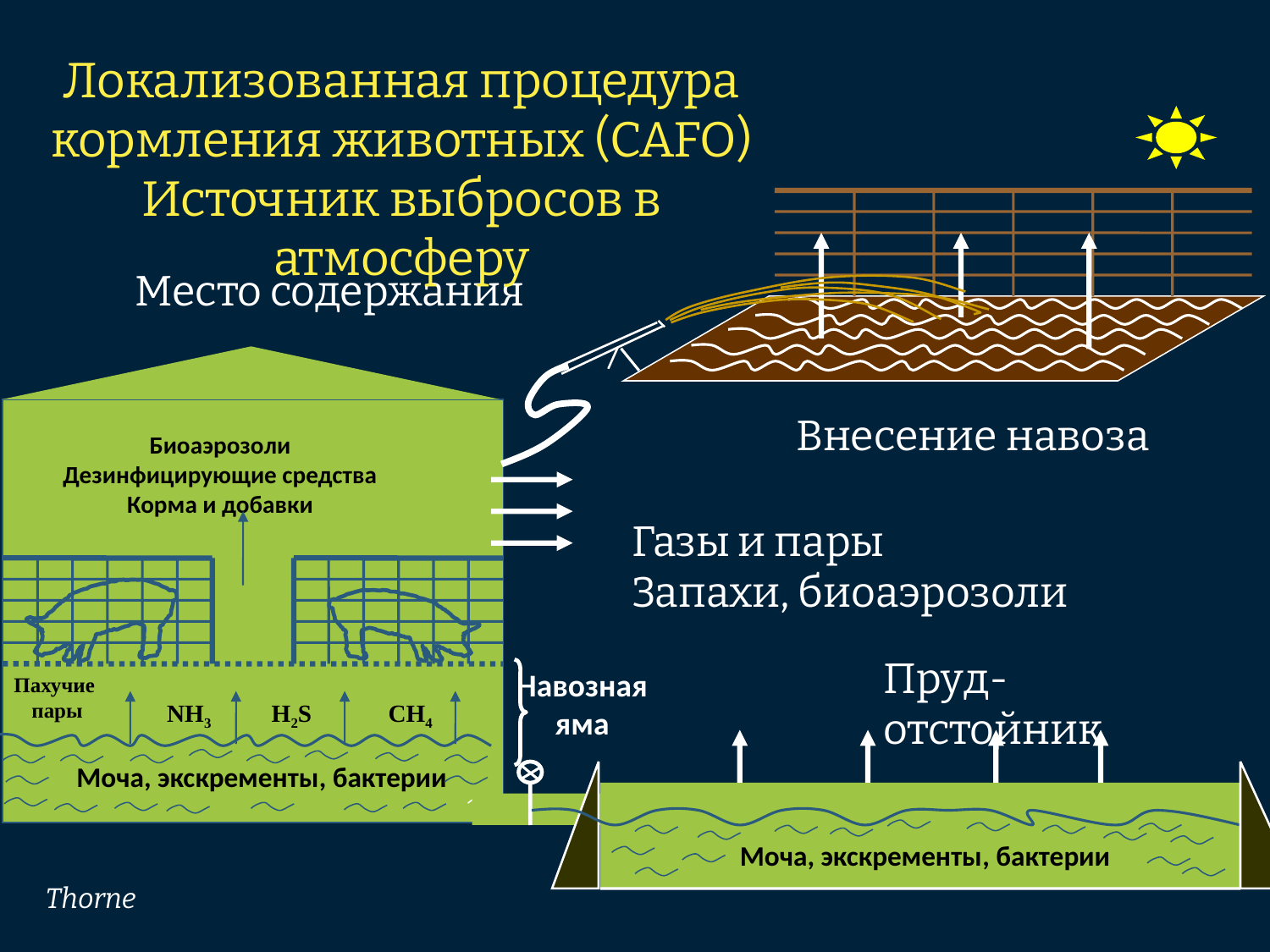

Локализованная процедура кормления животных (CAFO)
Источник выбросов в атмосферу

Внесение навоза
Место содержания

Биоаэрозоли
Дезинфицирующие средства
Корма и добавки

Навозная
яма

Пахучие
пары

NH3

H2S

CH4

Моча, экскременты, бактерии

Газы и пары
Запахи, биоаэрозоли
Пруд-отстойник

Моча, экскременты, бактерии

Thorne